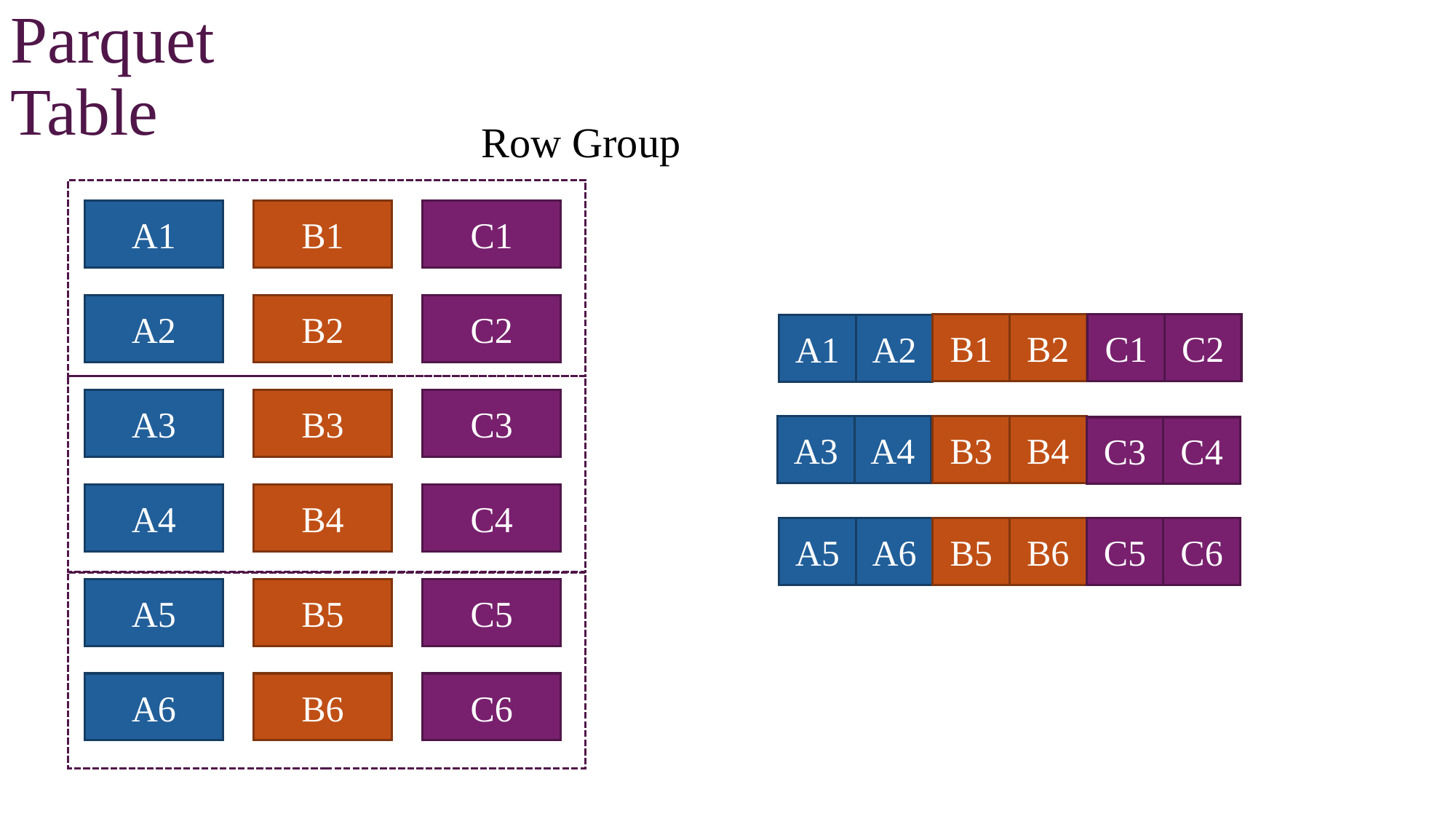

Parquet Table
Row Group

A1
B1
C1
A2
B2
C2
B1
B2
C1
C2
A2
A1

A3
B3
C3
A3
A4
B3
B4
C3
C4
A4
B4
C4
A5
A6
C5
C6
B5
B6

A5
B5
C5
A6
B6
C6